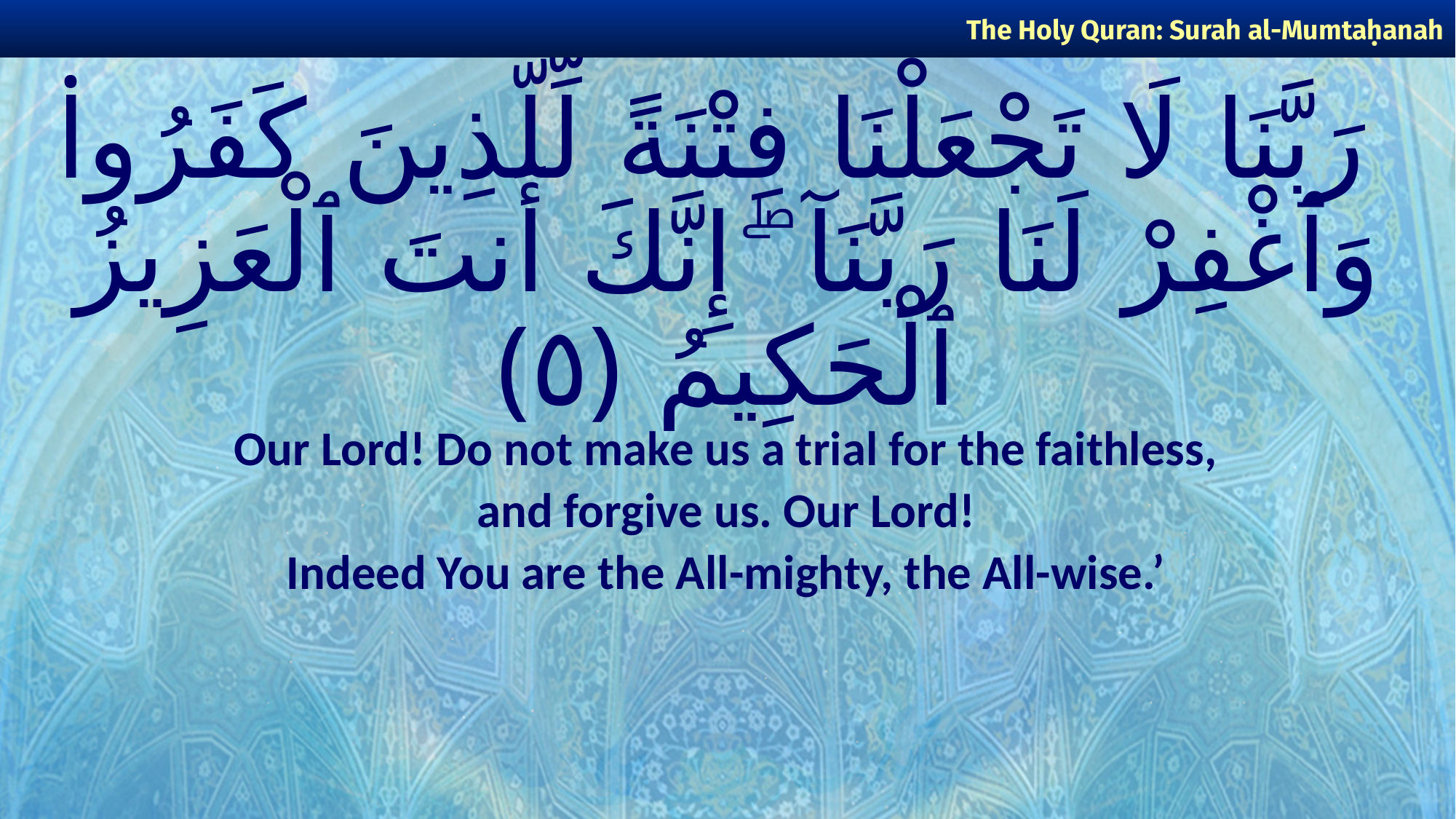

The Holy Quran: Surah al-Mumtaḥanah
# رَبَّنَا لَا تَجْعَلْنَا فِتْنَةً لِّلَّذِينَ كَفَرُوا۟ وَٱغْفِرْ لَنَا رَبَّنَآ ۖ إِنَّكَ أَنتَ ٱلْعَزِيزُ ٱلْحَكِيمُ ﴿٥﴾
Our Lord! Do not make us a trial for the faithless,
and forgive us. Our Lord!
Indeed You are the All-mighty, the All-wise.’